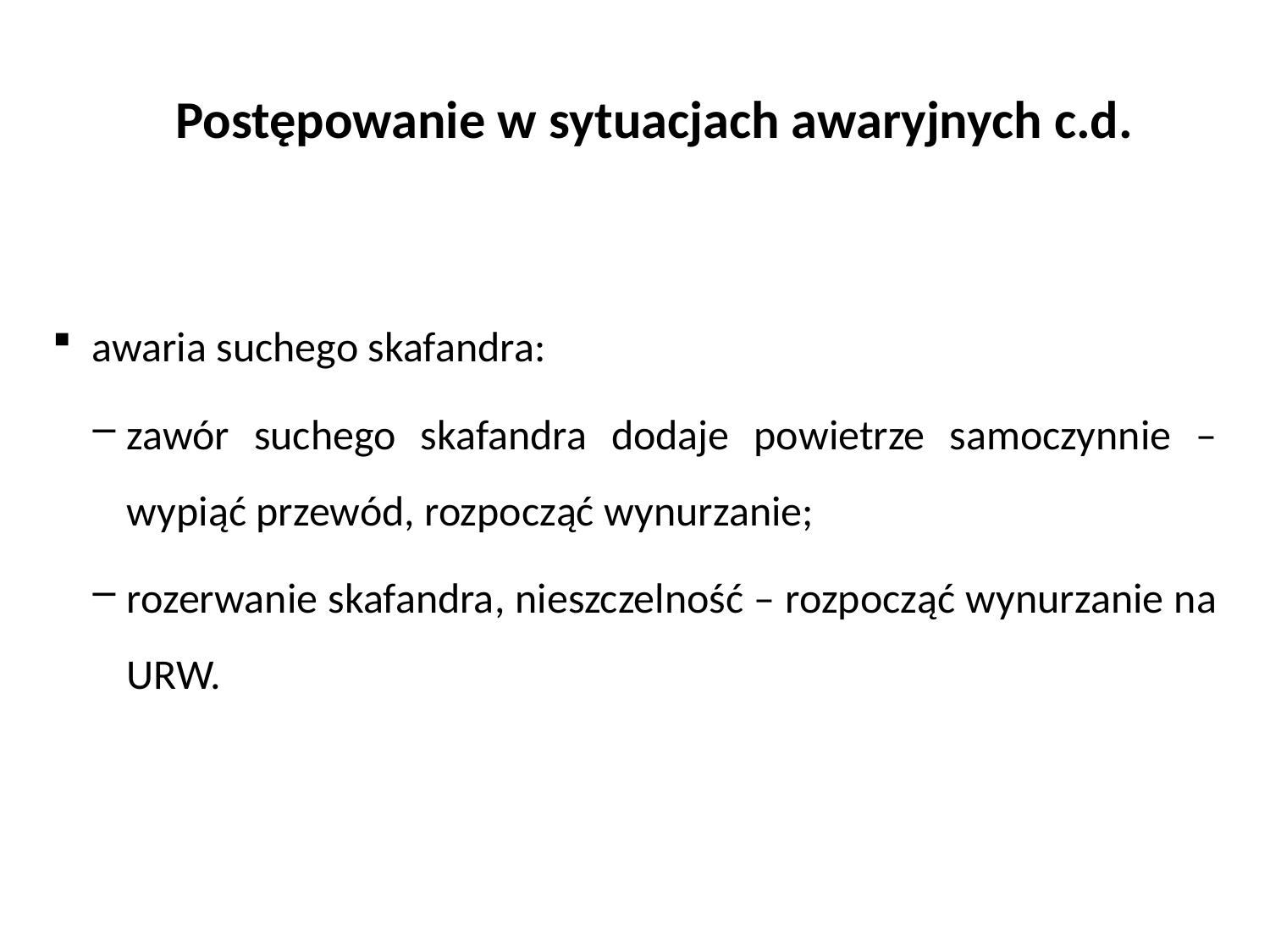

# Postępowanie w sytuacjach awaryjnych c.d.

awaria suchego skafandra:
zawór suchego skafandra dodaje powietrze samoczynnie – wypiąć przewód, rozpocząć wynurzanie;
rozerwanie skafandra, nieszczelność – rozpocząć wynurzanie na URW.